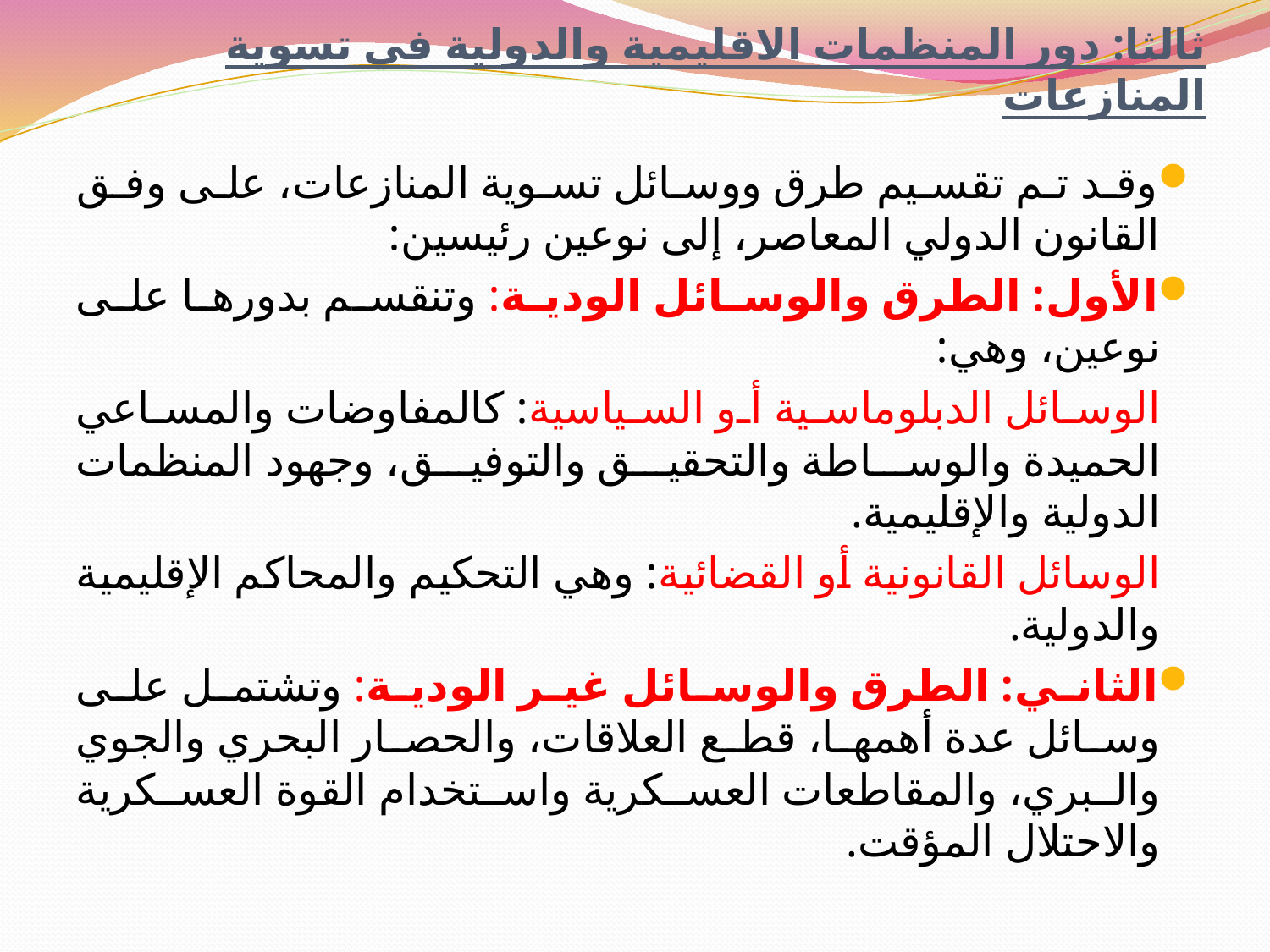

# ثالثا: دور المنظمات الاقليمية والدولية في تسوية المنازعات
وقد تم تقسيم طرق ووسائل تسوية المنازعات، على وفق القانون الدولي المعاصر، إلى نوعين رئيسين:
الأول: الطرق والوسائل الودية: وتنقسم بدورها على نوعين، وهي:
   الوسائل الدبلوماسية أو السياسية: كالمفاوضات والمساعي الحميدة والوساطة والتحقيق والتوفيق، وجهود المنظمات الدولية والإقليمية.
   الوسائل القانونية أو القضائية: وهي التحكيم والمحاكم الإقليمية والدولية.
الثاني: الطرق والوسائل غير الودية: وتشتمل على وسائل عدة أهمها، قطع العلاقات، والحصار البحري والجوي والبري، والمقاطعات العسكرية واستخدام القوة العسكرية والاحتلال المؤقت.